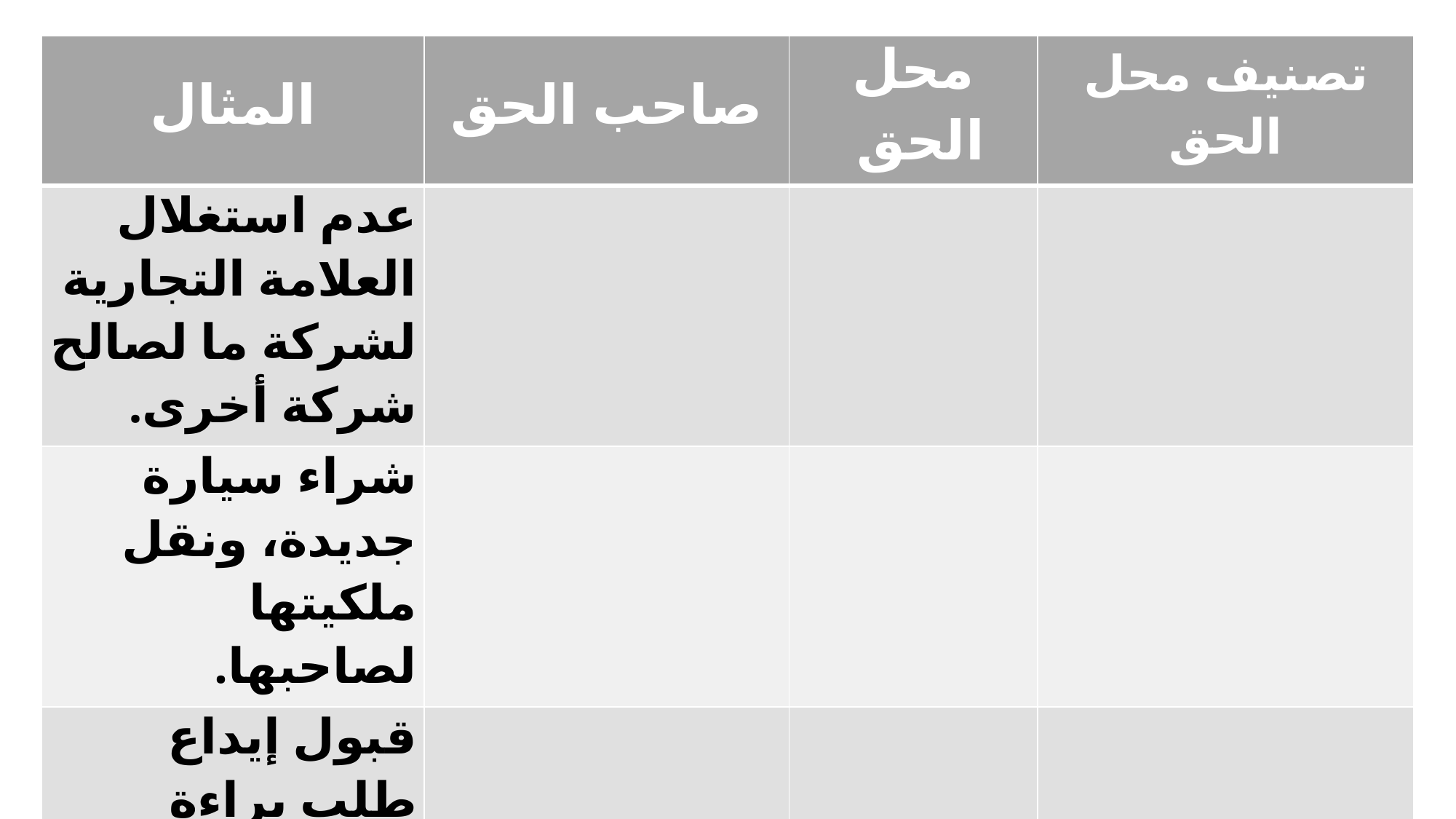

| المثال | صاحب الحق | محل الحق | تصنيف محل الحق |
| --- | --- | --- | --- |
| عدم استغلال العلامة التجارية لشركة ما لصالح شركة أخرى. |  |  |  |
| شراء سيارة جديدة، ونقل ملكيتها لصاحبها. |  |  |  |
| قبول إيداع طلب براءة اختراع، وتسجيله باسم المخترع. |  |  |  |